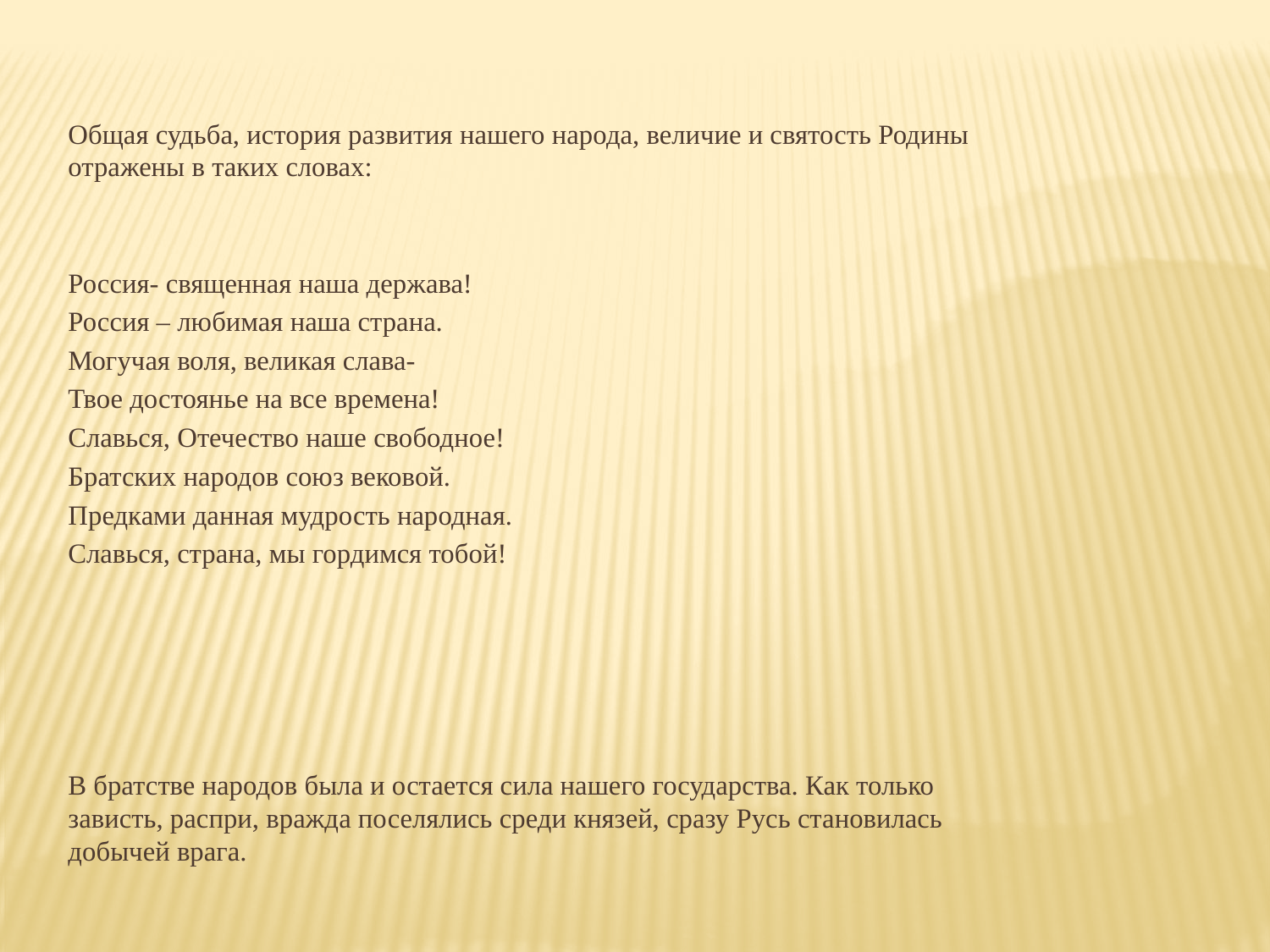

Общая судьба, история развития нашего народа, величие и святость Родины отражены в таких словах:

Россия- священная наша держава!
Россия – любимая наша страна.
Могучая воля, великая слава-
Твое достоянье на все времена!
Славься, Отечество наше свободное!
Братских народов союз вековой.
Предками данная мудрость народная.
Славься, страна, мы гордимся тобой!

В братстве народов была и остается сила нашего государства. Как только зависть, распри, вражда поселялись среди князей, сразу Русь становилась добычей врага.